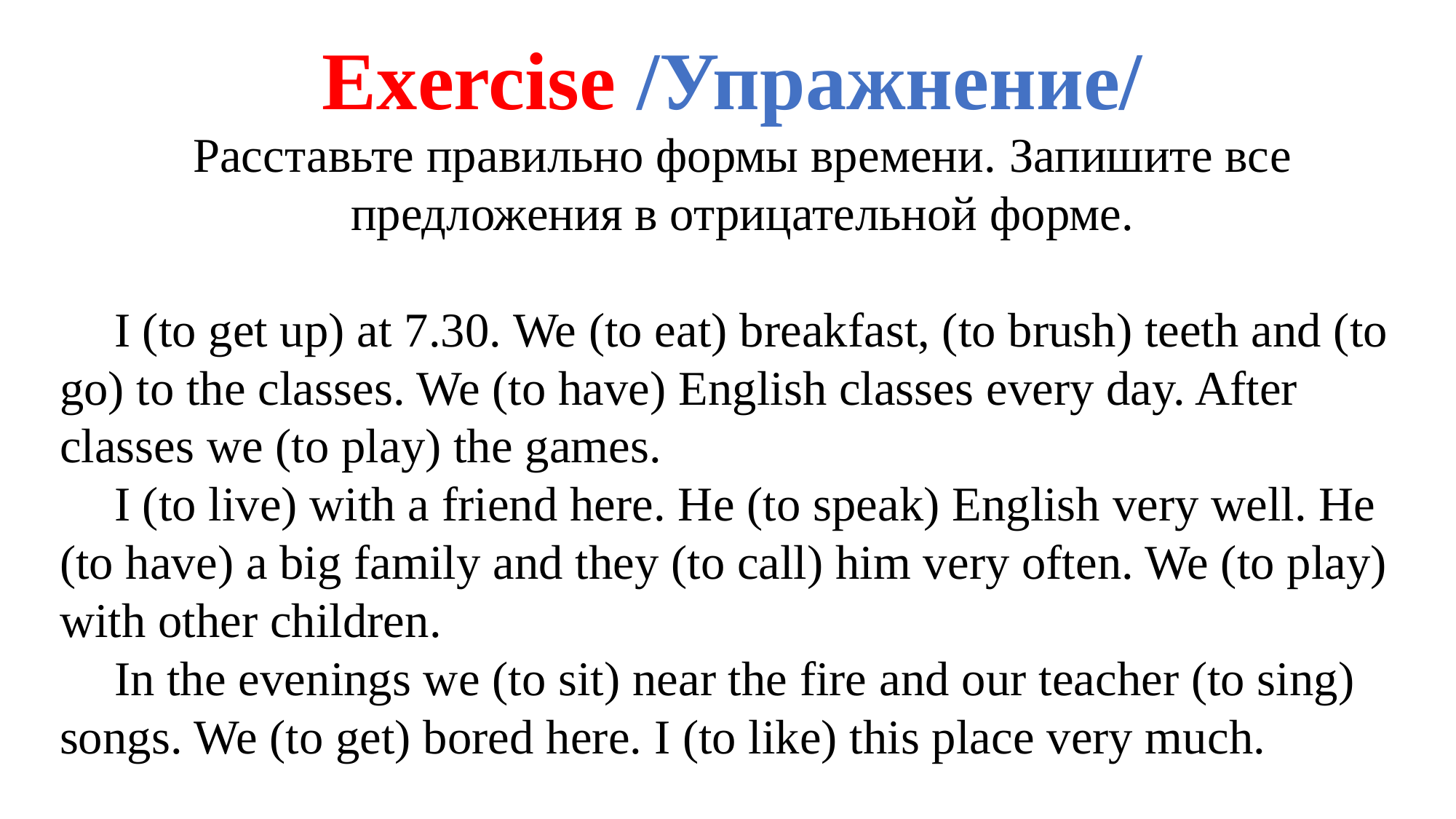

Exercise /Упражнение/
Расставьте правильно формы времени. Запишите все предложения в отрицательной форме.

I (to get up) at 7.30. We (to eat) breakfast, (to brush) teeth and (to go) to the classes. We (to have) English classes every day. After classes we (to play) the games.
I (to live) with a friend here. He (to speak) English very well. He (to have) a big family and they (to call) him very often. We (to play) with other children.
In the evenings we (to sit) near the fire and our teacher (to sing) songs. We (to get) bored here. I (to like) this place very much.